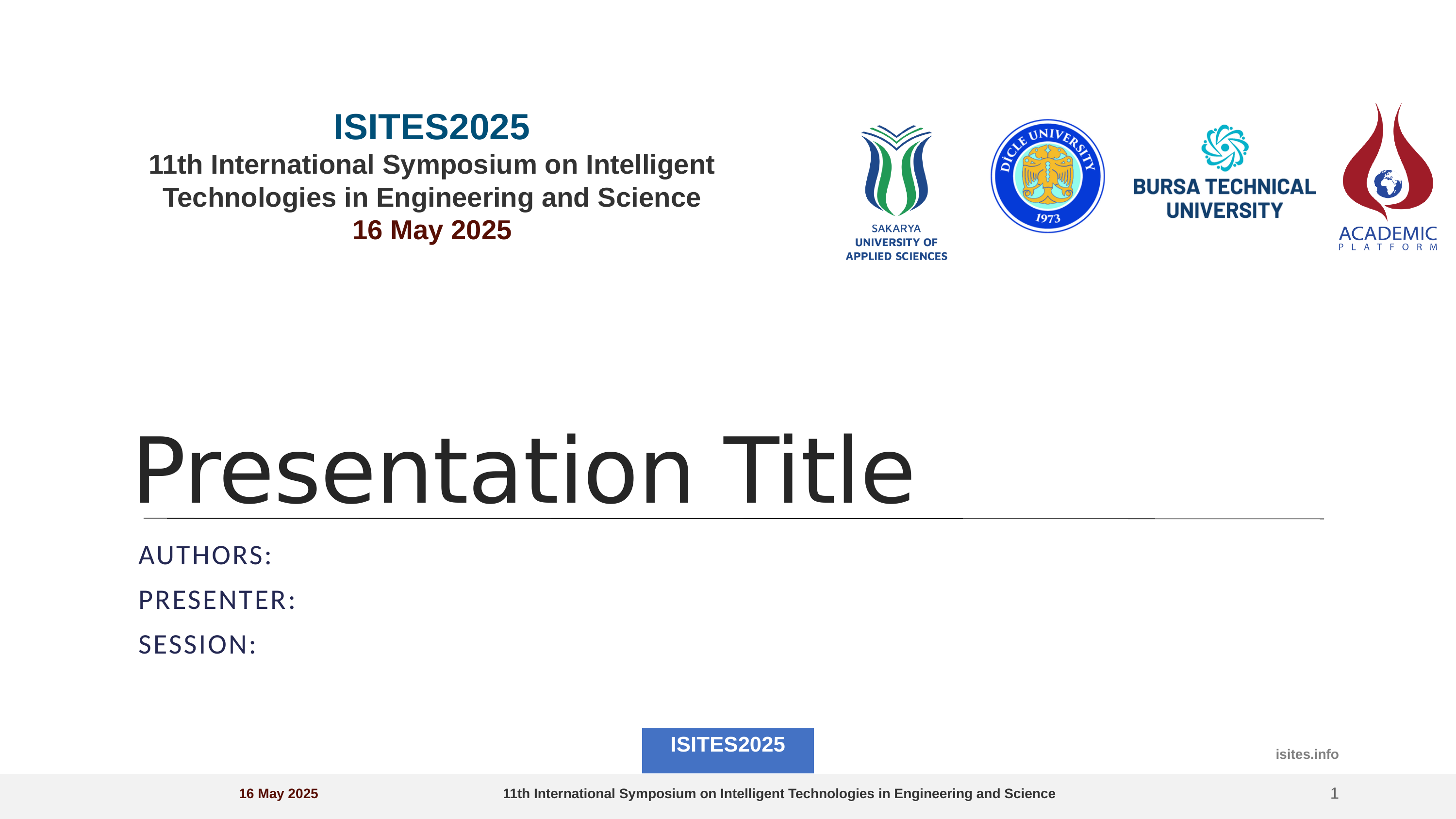

ISITES2025
11th International Symposium on Intelligent Technologies in Engineering and Science
16 May 2025

Presentation Title

Authors:
Presenter:
Sessıon:

ISITES2025

isites.info

16 May 2025

11th International Symposium on Intelligent Technologies in Engineering and Science

1